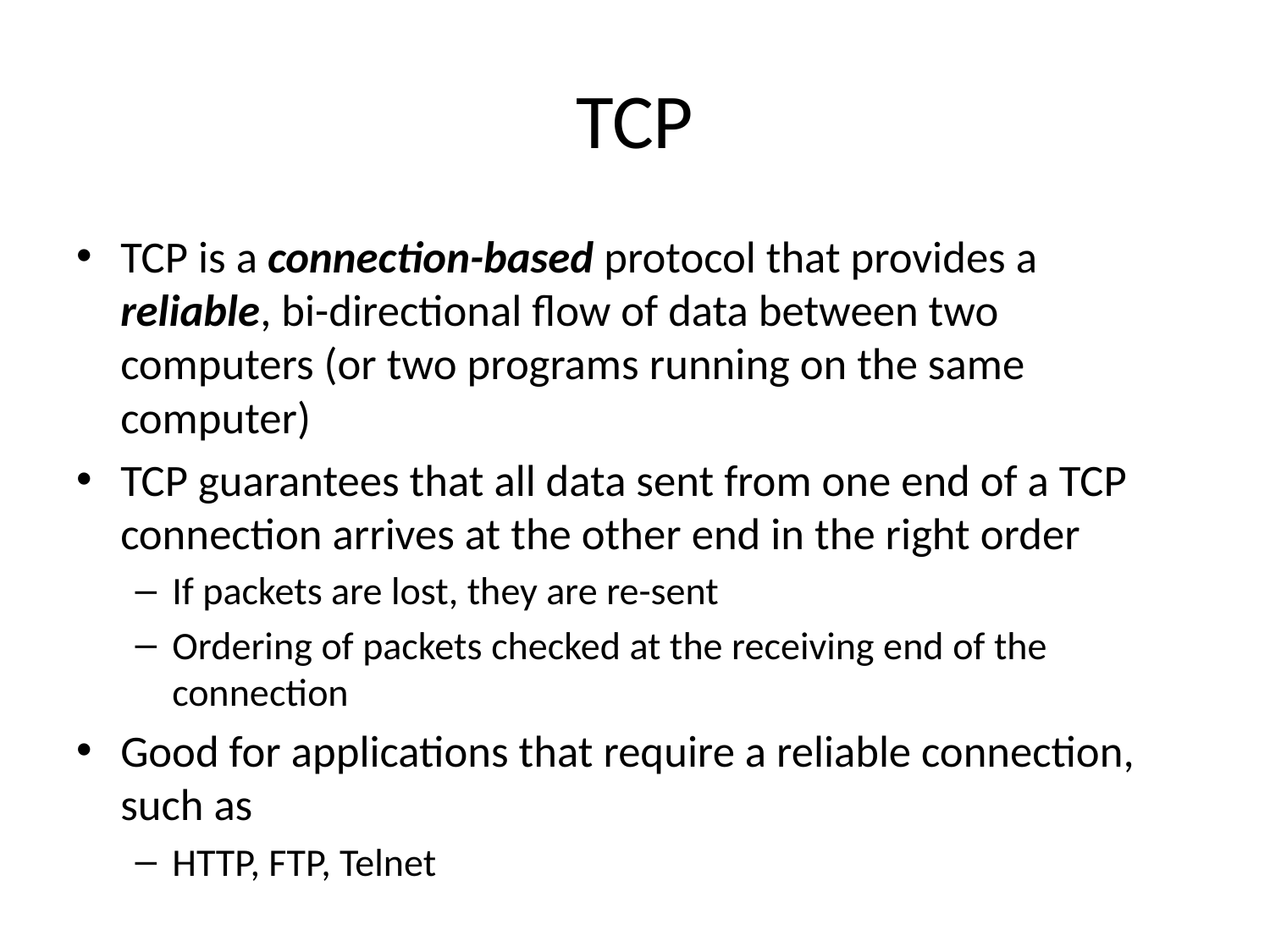

# TCP
TCP is a connection-based protocol that provides a reliable, bi-directional flow of data between two computers (or two programs running on the same computer)
TCP guarantees that all data sent from one end of a TCP connection arrives at the other end in the right order
If packets are lost, they are re-sent
Ordering of packets checked at the receiving end of the connection
Good for applications that require a reliable connection, such as
HTTP, FTP, Telnet